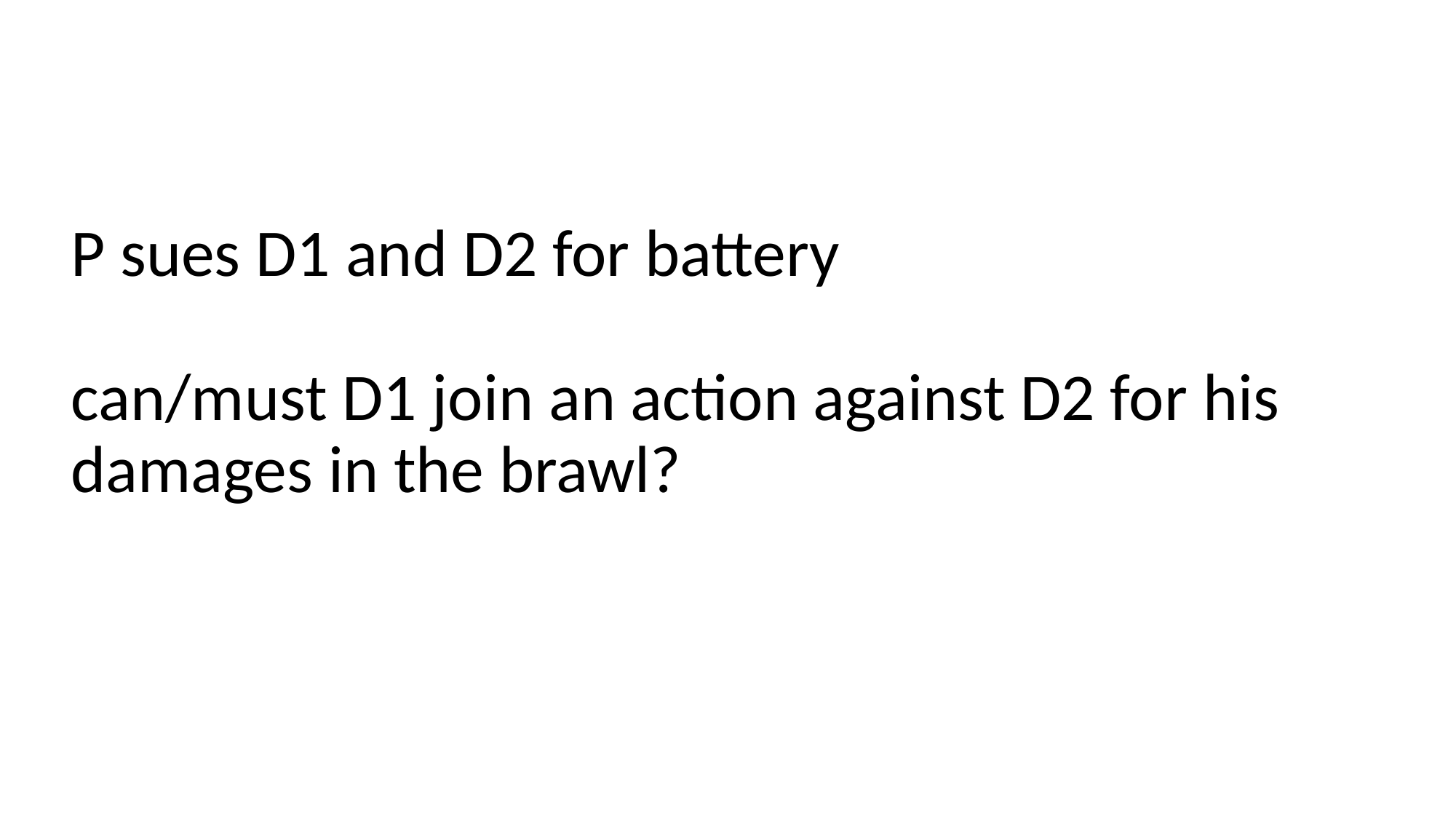

# P sues D1 and D2 for battery can/must D1 join an action against D2 for his damages in the brawl?